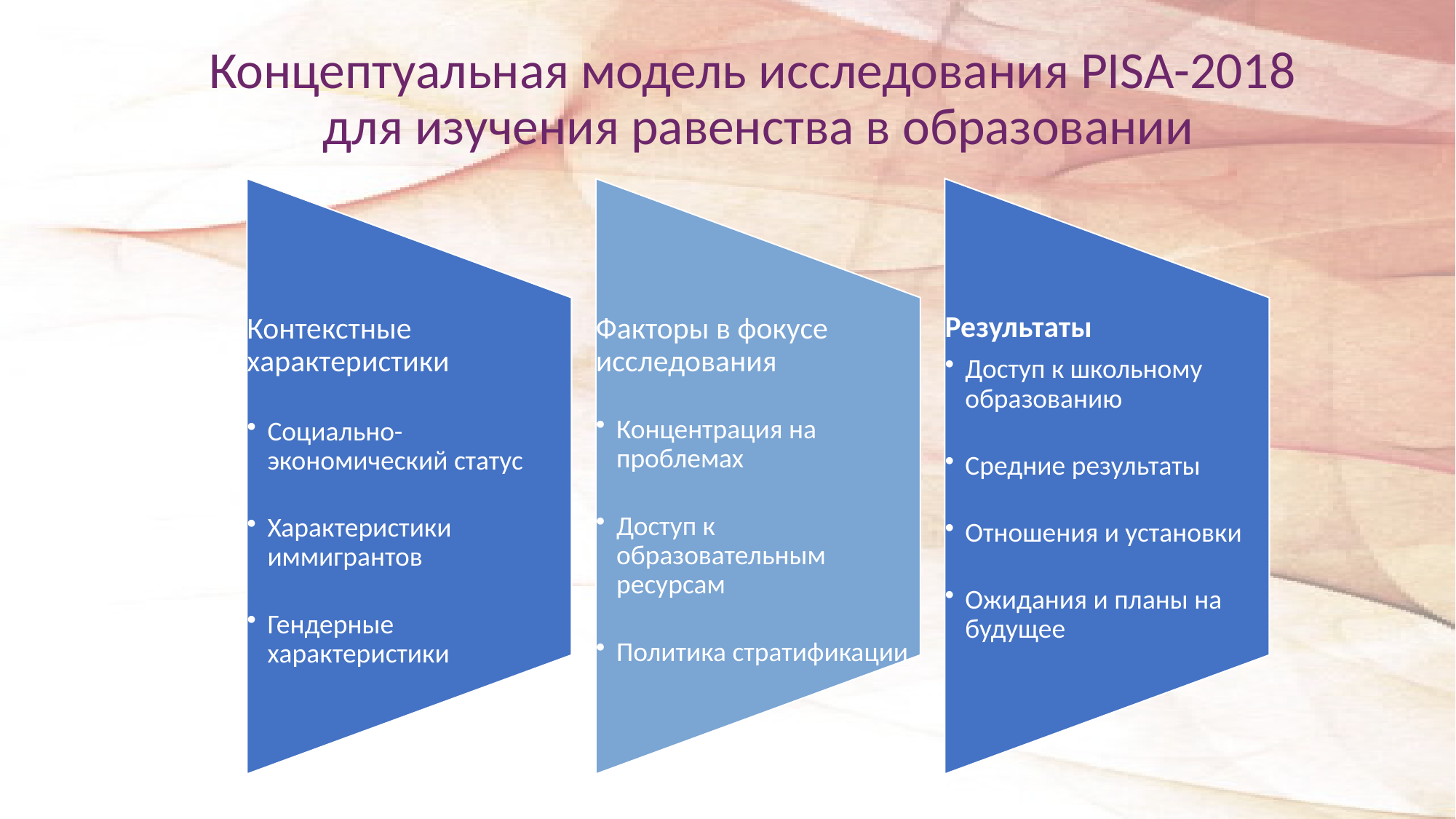

# Концептуальная модель исследования PISA-2018 для изучения равенства в образовании
Контекстные характеристики

Социально-экономический статус

Характеристики иммигрантов

Гендерные характеристики

Факторы в фокусе исследования

Концентрация на проблемах

Доступ к образовательным ресурсам

Политика стратификации

Результаты
Доступ к школьному образованию

Средние результаты

Отношения и установки

Ожидания и планы на будущее